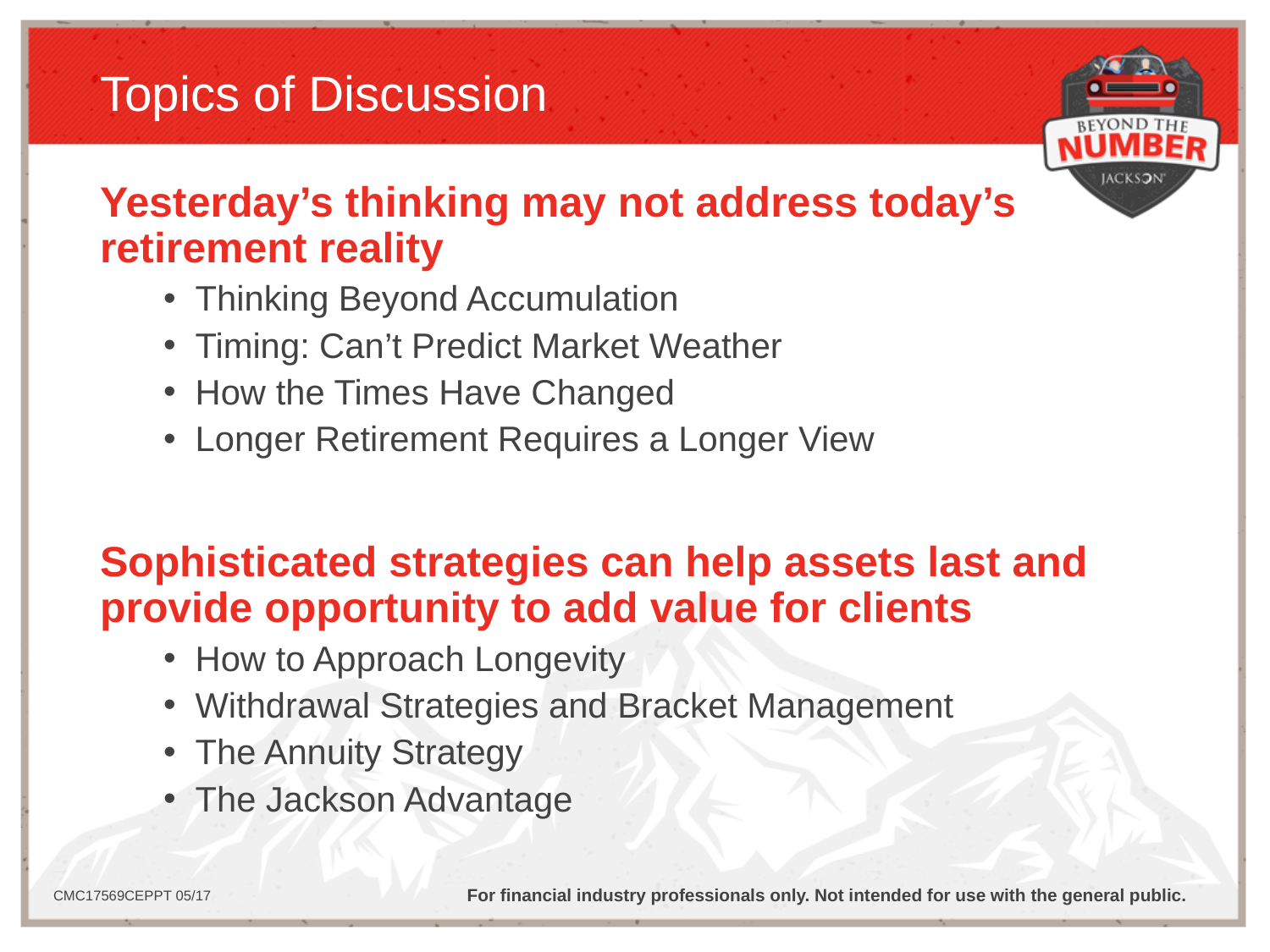

# Topics of Discussion
Yesterday’s thinking may not address today’s
retirement reality
Thinking Beyond Accumulation
Timing: Can’t Predict Market Weather
How the Times Have Changed
Longer Retirement Requires a Longer View

Sophisticated strategies can help assets last and provide opportunity to add value for clients
How to Approach Longevity
Withdrawal Strategies and Bracket Management
The Annuity Strategy
The Jackson Advantage